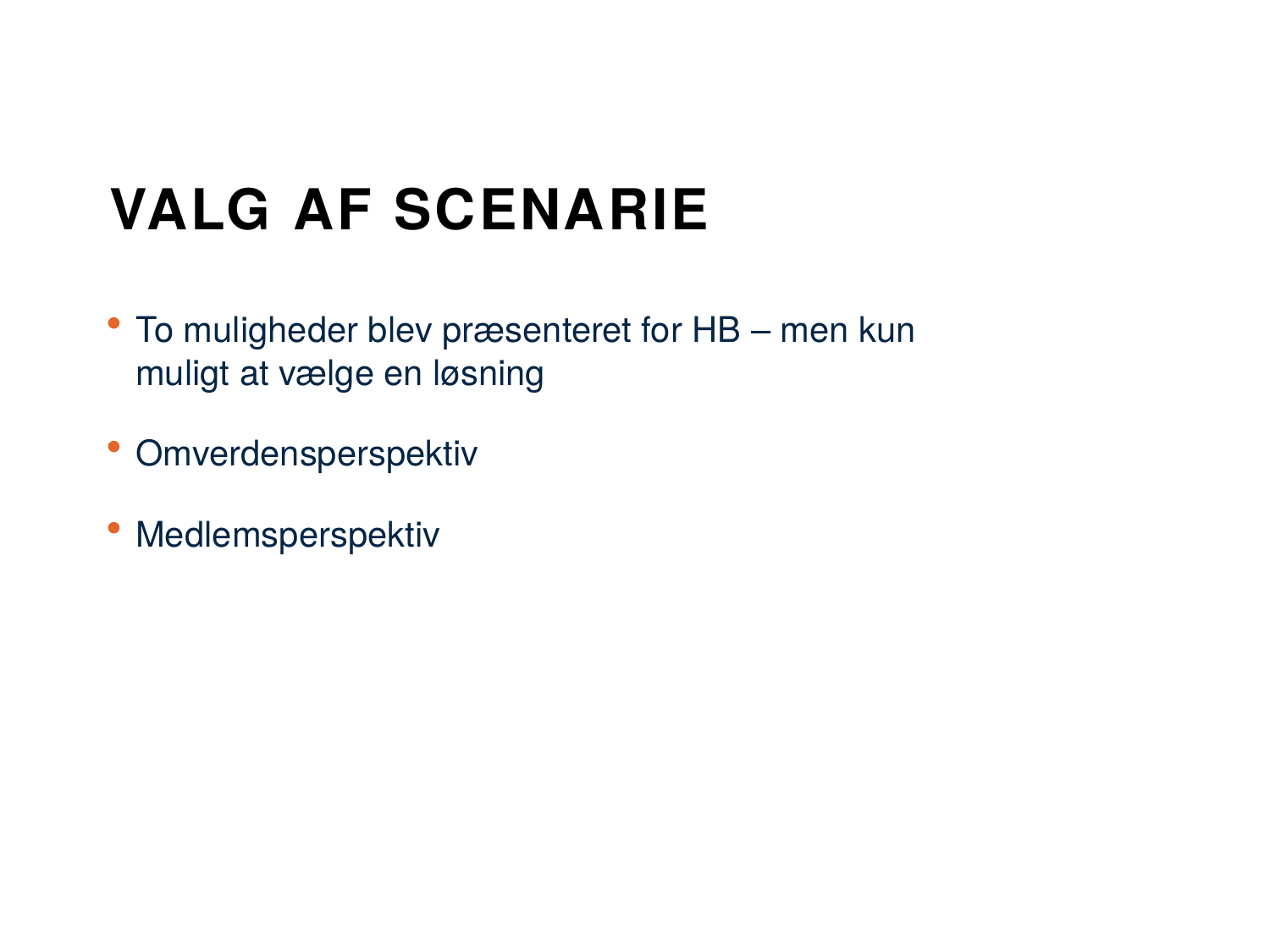

# Valg af scenarie
To muligheder blev præsenteret for HB – men kun muligt at vælge en løsning
Omverdensperspektiv
Medlemsperspektiv